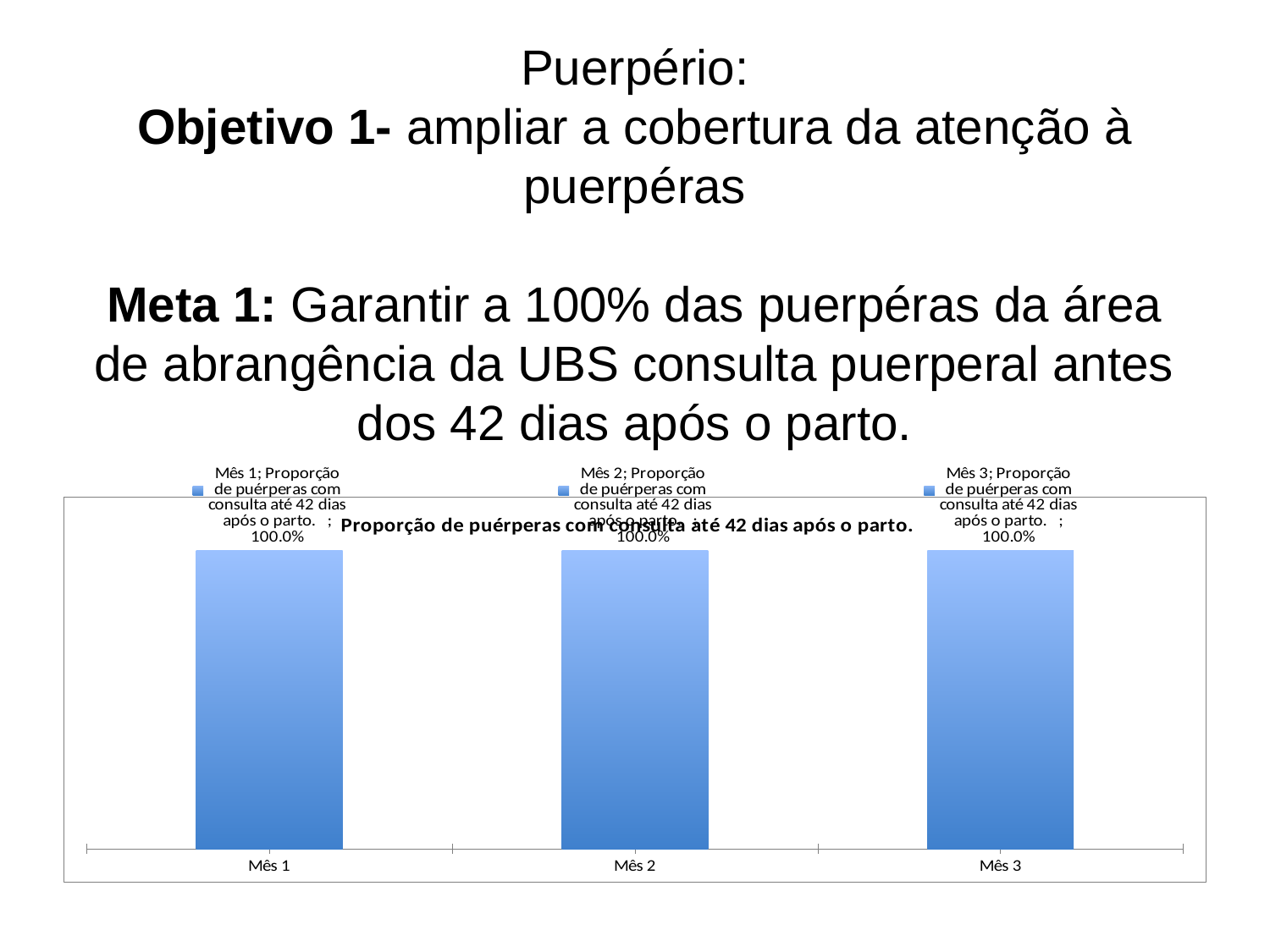

# Puerpério: Objetivo 1- ampliar a cobertura da atenção à puerpéras Meta 1: Garantir a 100% das puerpéras da área de abrangência da UBS consulta puerperal antes dos 42 dias após o parto.

### Chart: Proporção de puérperas com consulta até 42 dias após o parto.

| Category | Proporção de puérperas com consulta até 42 dias após o parto.    |
|---|---|
| Mês 1 | 1.0 |
| Mês 2 | 1.0 |
| Mês 3 | 1.0 |